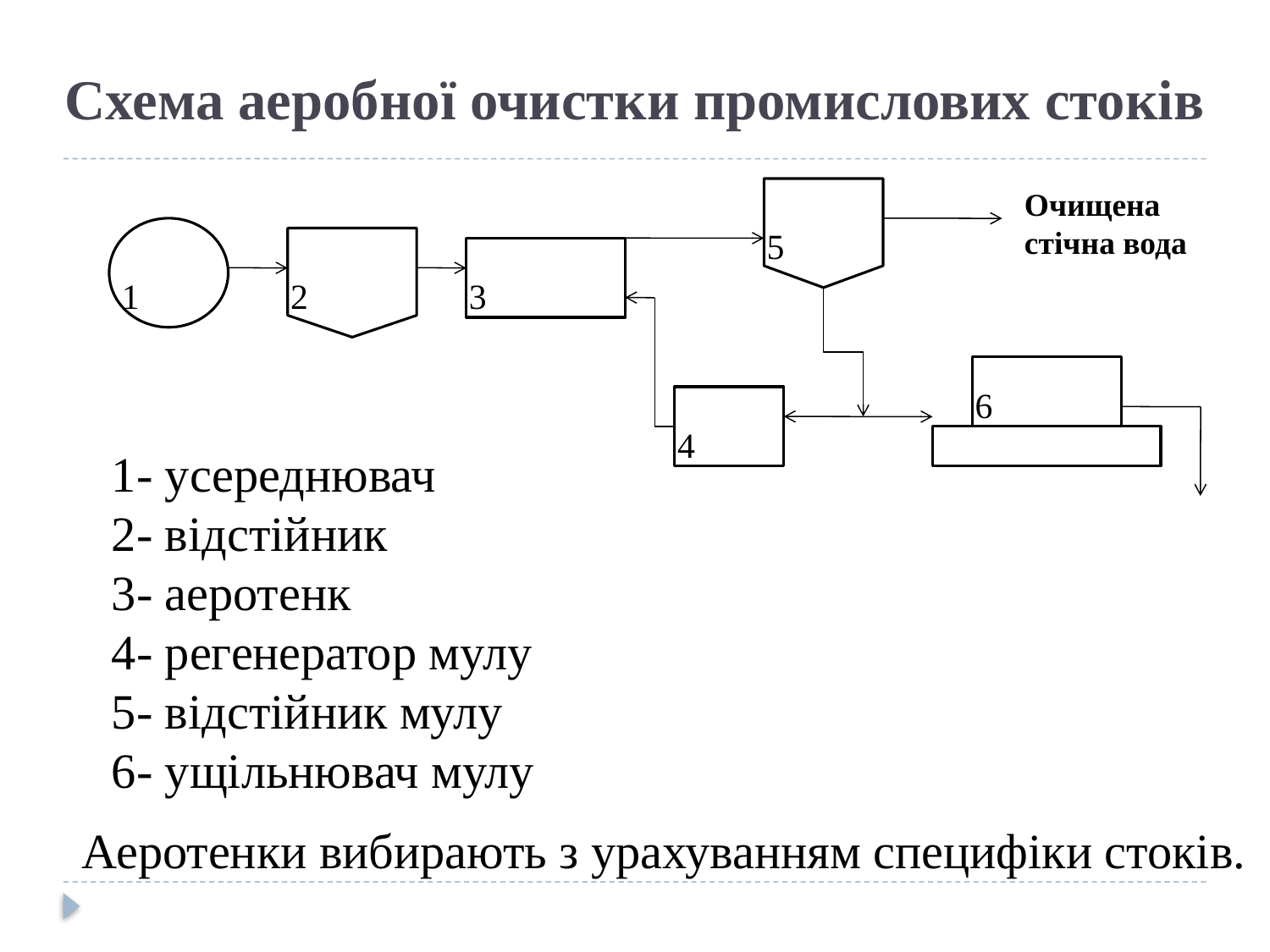

# Схема аеробної очистки промислових стоків

Очищена стічна вода

5

1
2
3

6

4

1- усереднювач
2- відстійник
3- аеротенк
4- регенератор мулу
5- відстійник мулу
6- ущільнювач мулу
Аеротенки вибирають з урахуванням специфіки стоків.